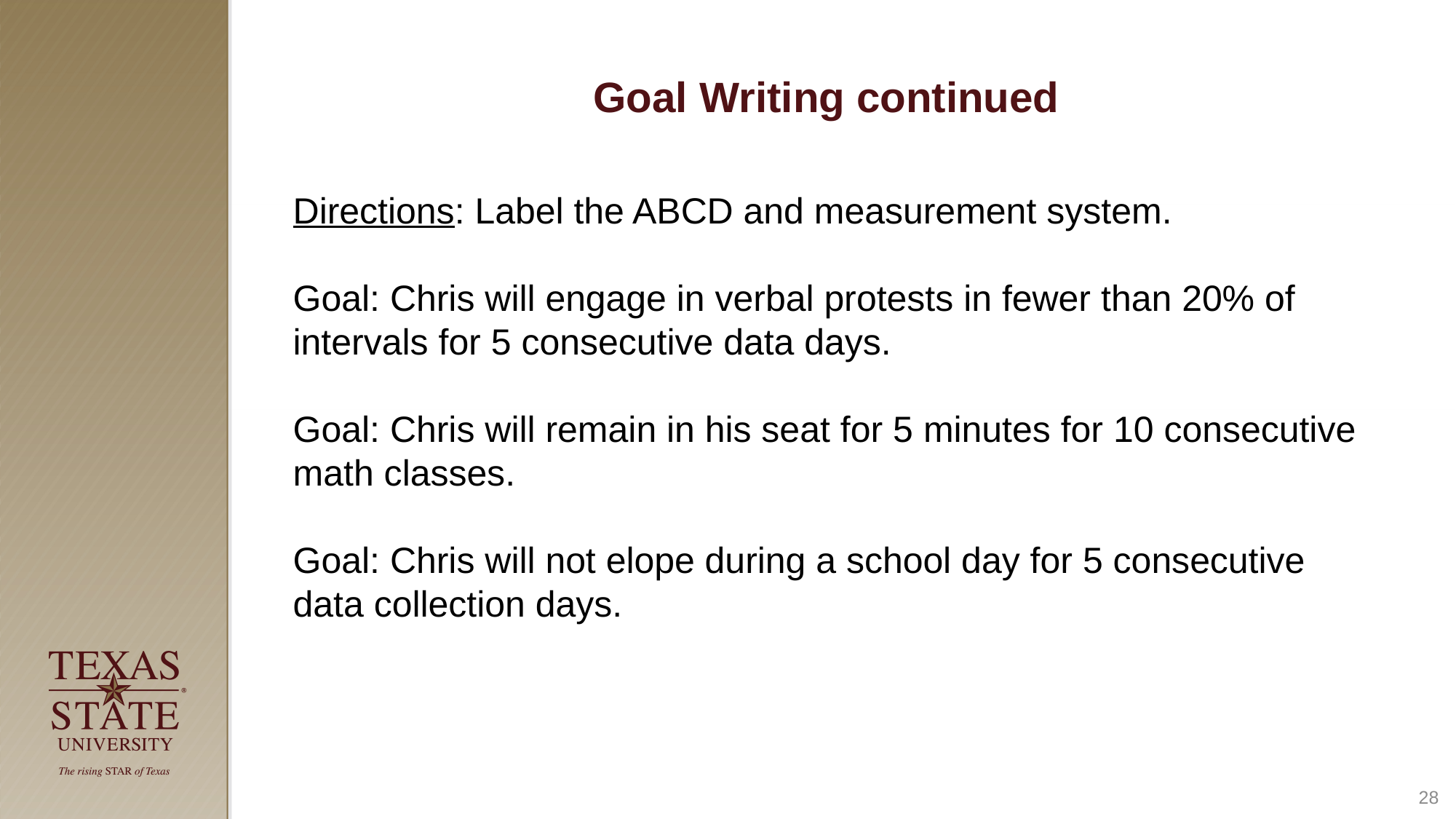

# Goal Writing continued
Directions: Label the ABCD and measurement system.

Goal: Chris will engage in verbal protests in fewer than 20% of intervals for 5 consecutive data days.

Goal: Chris will remain in his seat for 5 minutes for 10 consecutive math classes.

Goal: Chris will not elope during a school day for 5 consecutive data collection days.
28